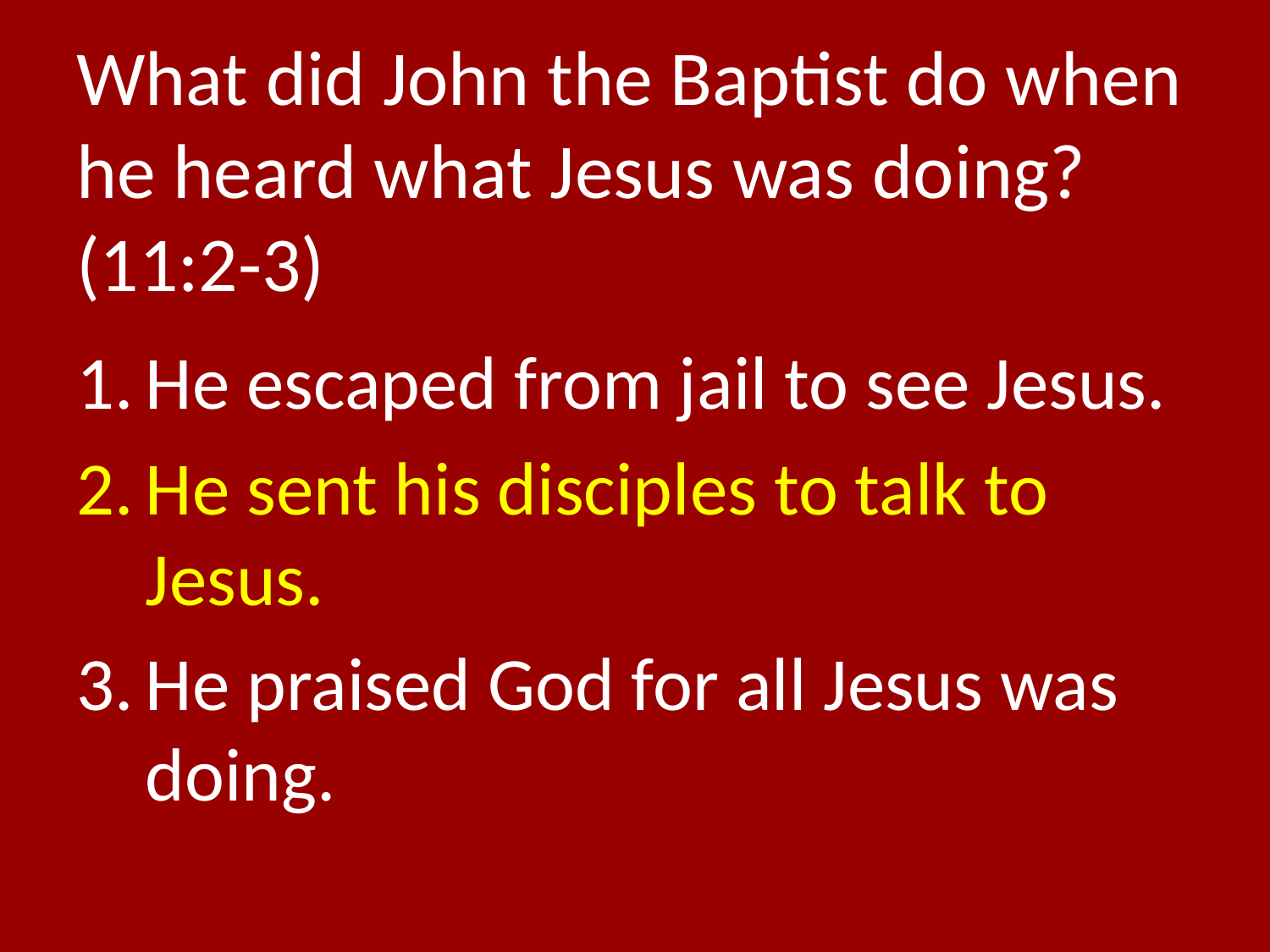

# What did John the Baptist do when he heard what Jesus was doing?  (11:2-3)
He escaped from jail to see Jesus.
He sent his disciples to talk to Jesus.
He praised God for all Jesus was doing.